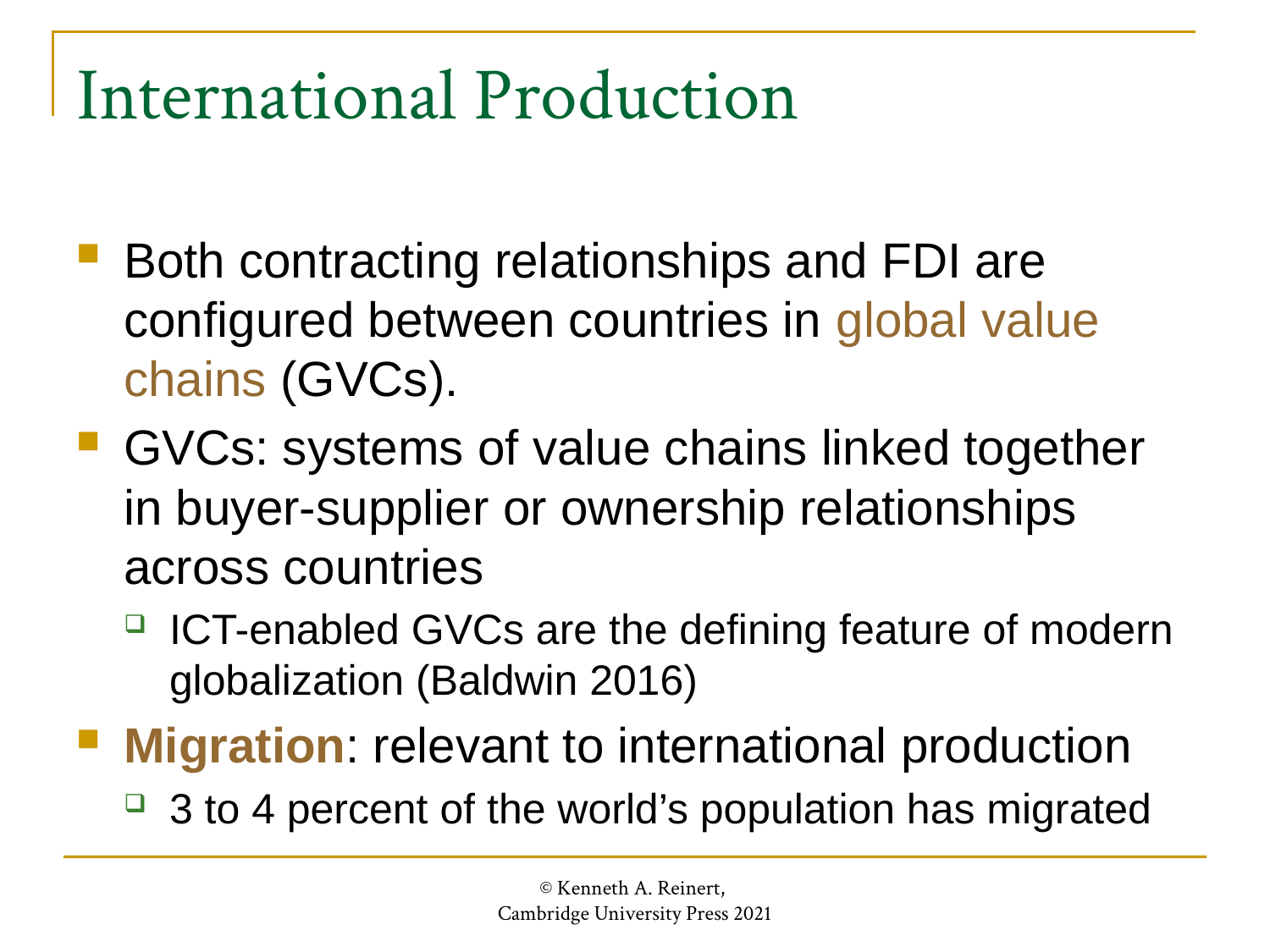

# International Production Part 3
Both contracting relationships and FDI are configured between countries in global value chains (GVCs).
GVCs: systems of value chains linked together in buyer-supplier or ownership relationships across countries
ICT-enabled GVCs are the defining feature of modern globalization (Baldwin 2016)
Migration: relevant to international production
3 to 4 percent of the world’s population has migrated
© Kenneth A. Reinert,
Cambridge University Press 2021